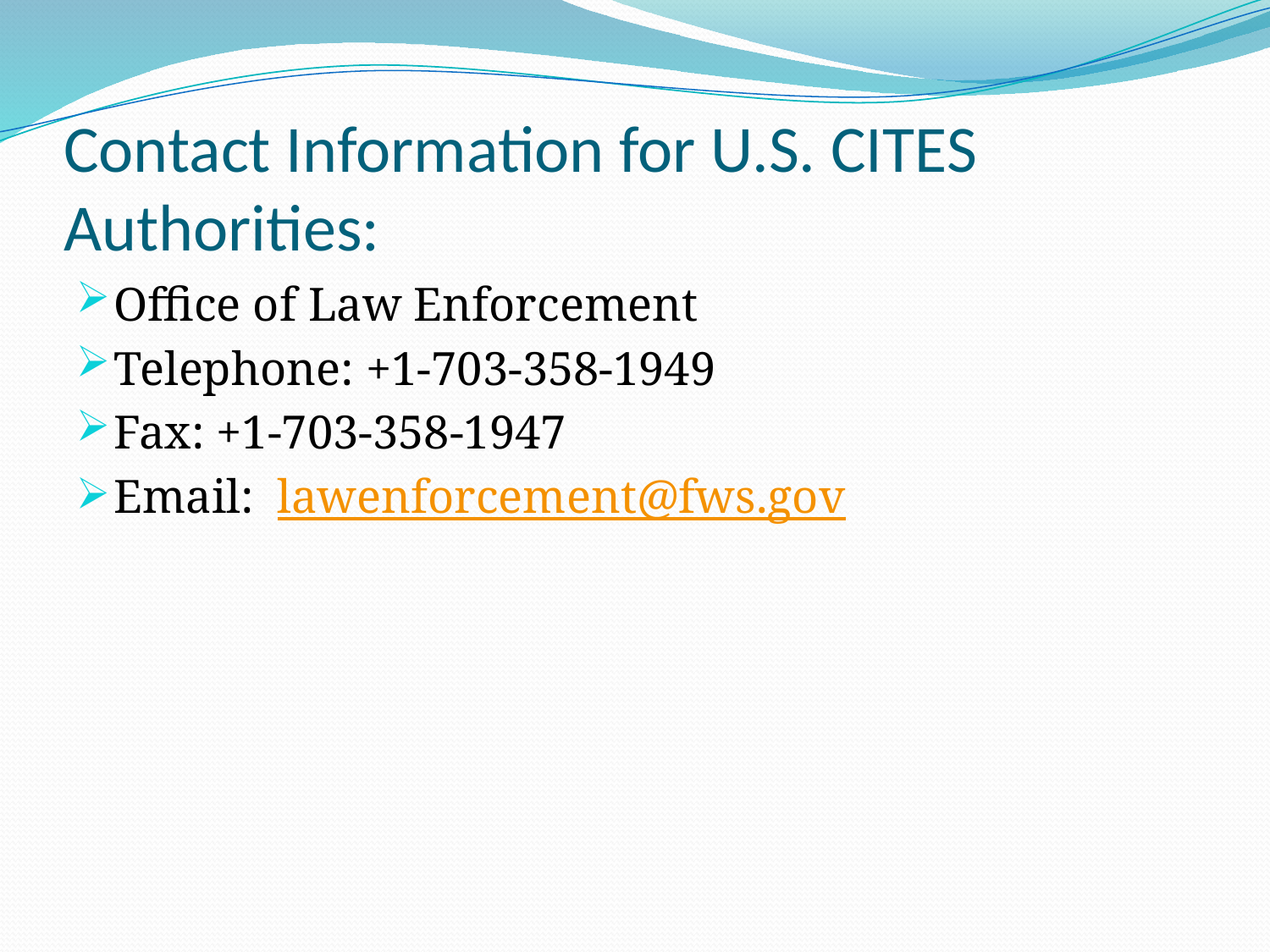

# Contact Information for U.S. CITES Authorities:
Office of Law Enforcement
Telephone: +1-703-358-1949
Fax: +1-703-358-1947
Email:  lawenforcement@fws.gov